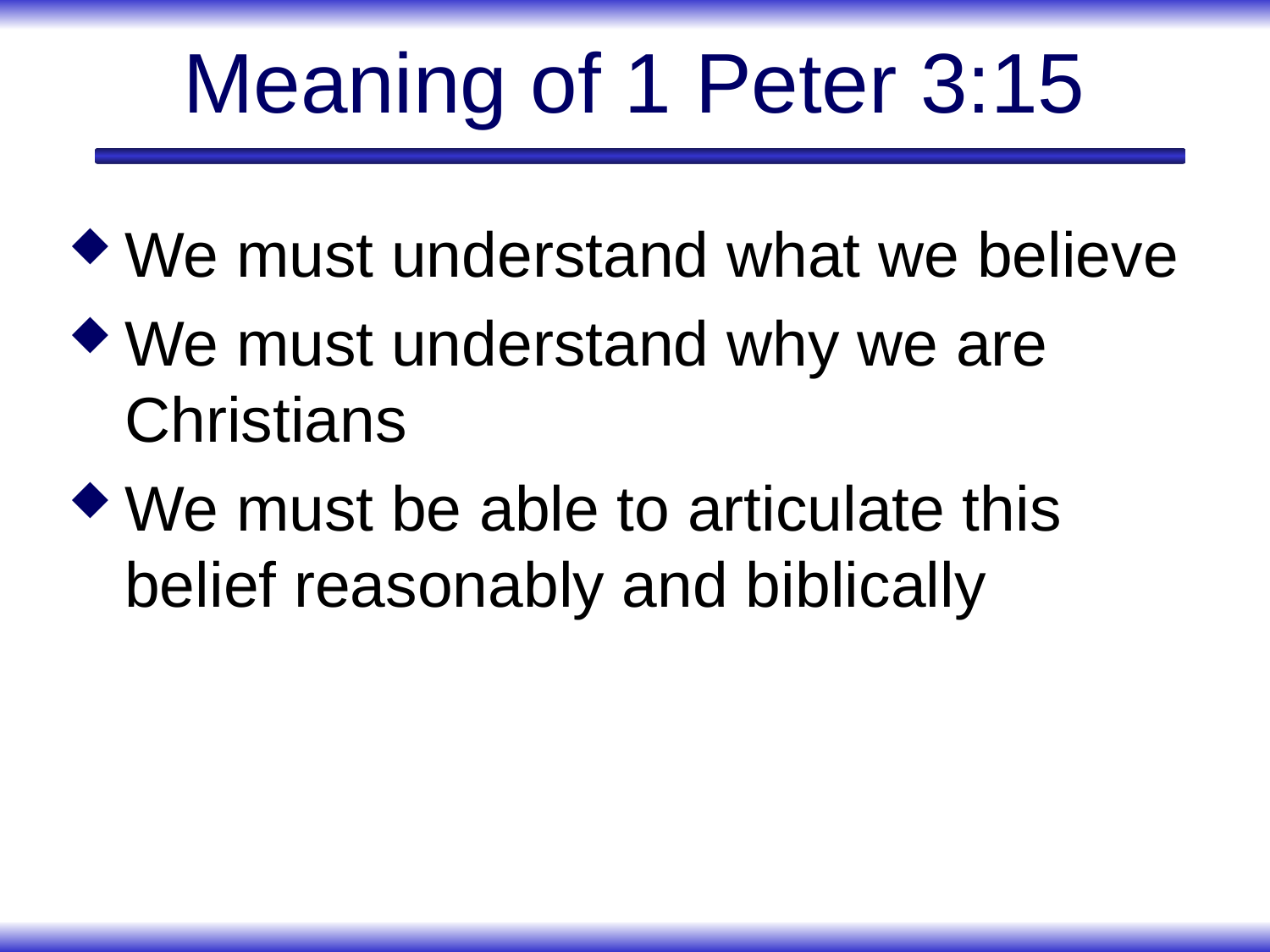

# Meaning of 1 Peter 3:15
We must understand what we believe
We must understand why we are Christians
We must be able to articulate this belief reasonably and biblically